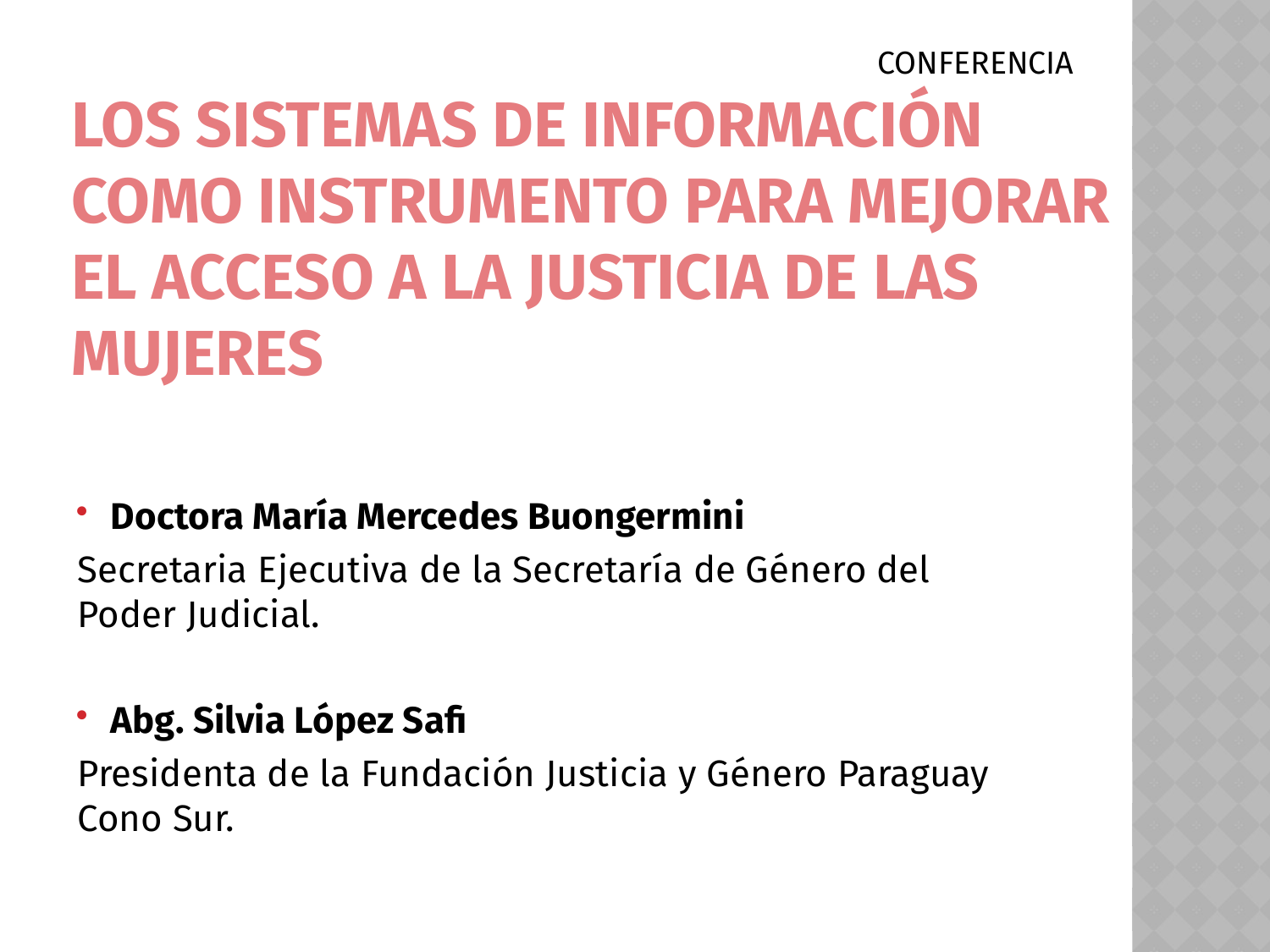

CONFERENCIA
# Los sistemas de información como instrumento para mejorar el acceso a la justicia de las mujeres
Doctora María Mercedes Buongermini
Secretaria Ejecutiva de la Secretaría de Género del Poder Judicial.

Abg. Silvia López Safi
Presidenta de la Fundación Justicia y Género Paraguay Cono Sur.